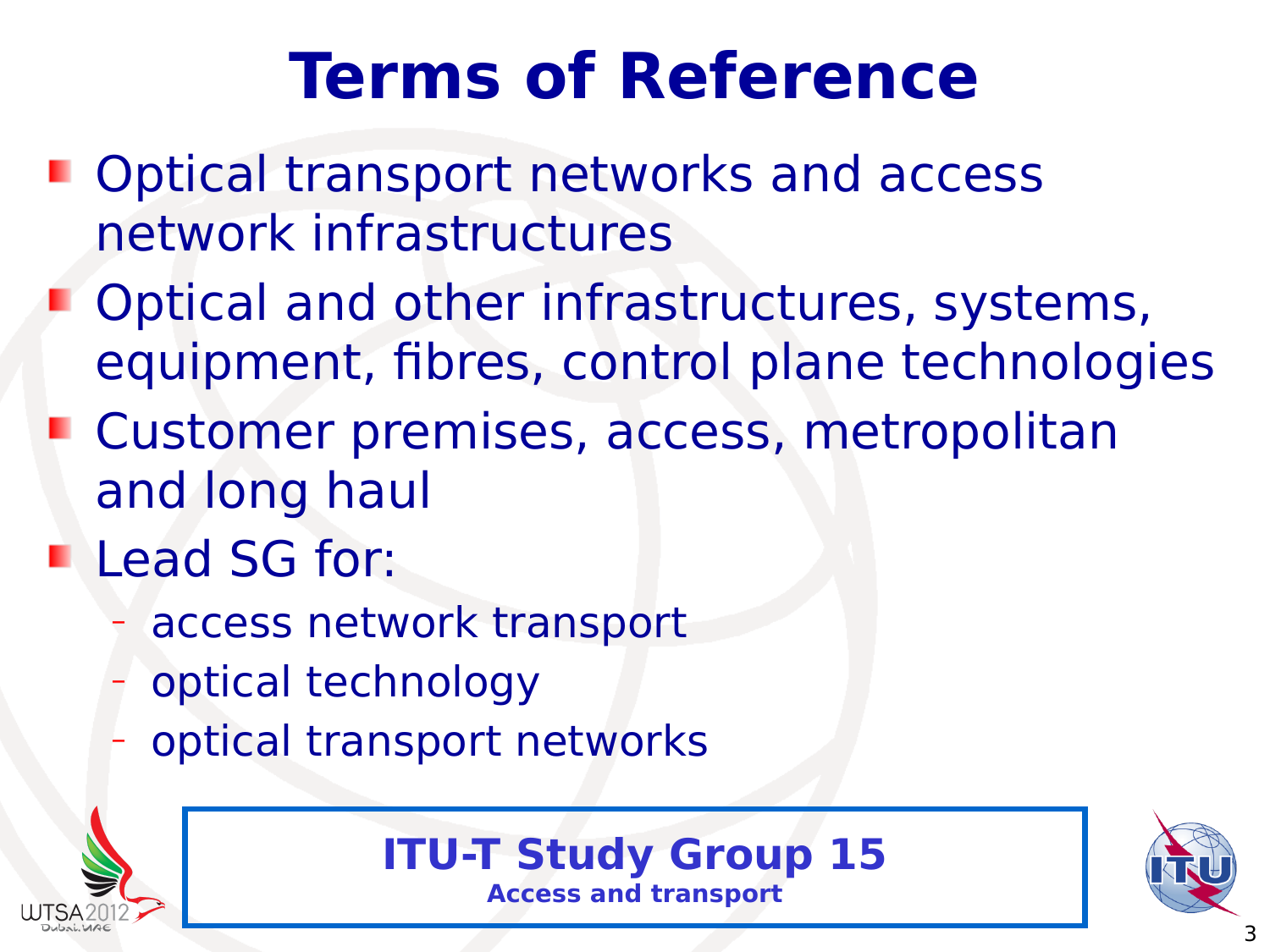

# Terms of Reference
Optical transport networks and access network infrastructures
Optical and other infrastructures, systems, equipment, fibres, control plane technologies
Customer premises, access, metropolitan and long haul
Lead SG for:
access network transport
optical technology
optical transport networks